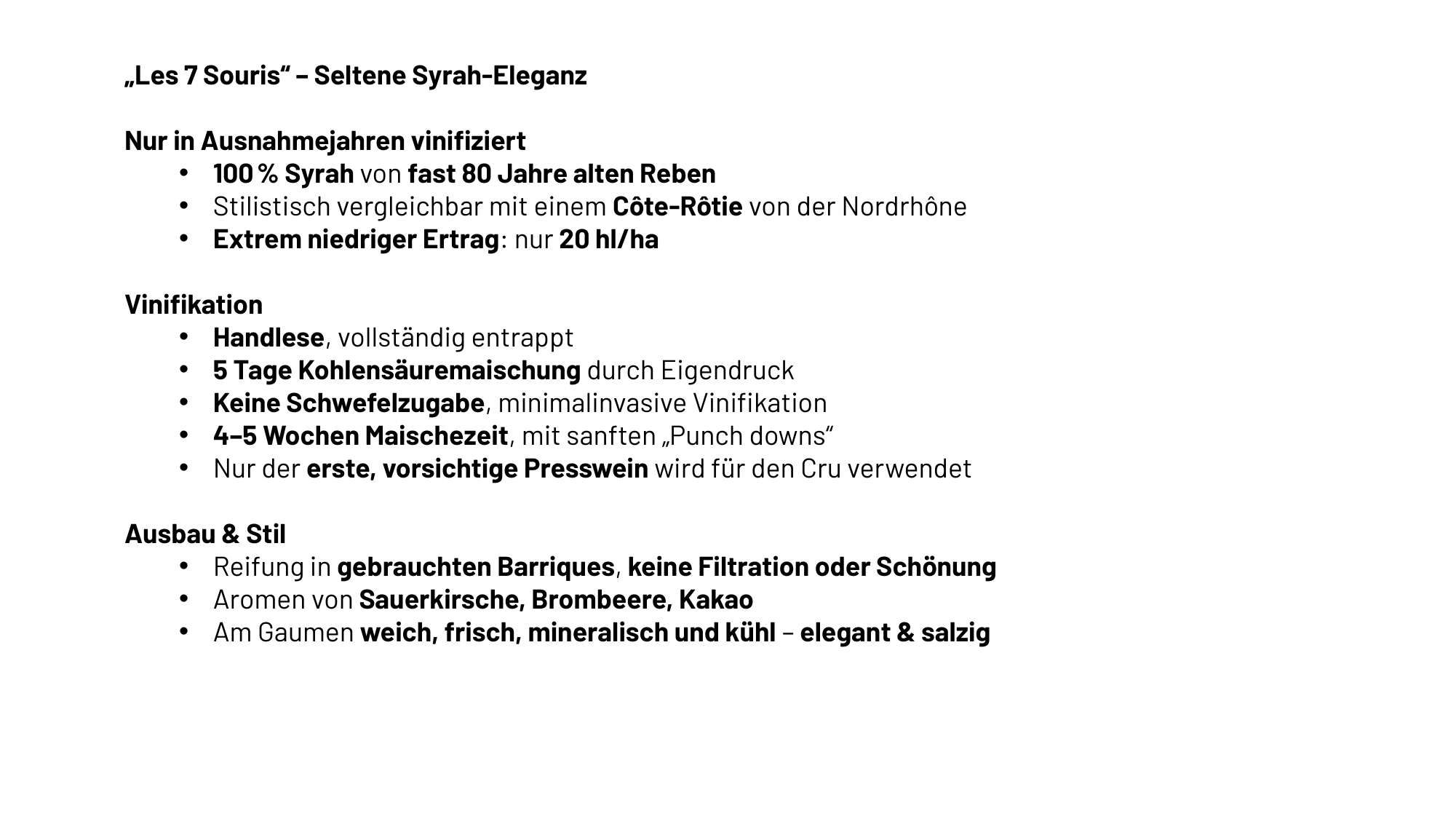

„Les 7 Souris“ – Seltene Syrah-Eleganz

Nur in Ausnahmejahren vinifiziert
100 % Syrah von fast 80 Jahre alten Reben
Stilistisch vergleichbar mit einem Côte-Rôtie von der Nordrhône
Extrem niedriger Ertrag: nur 20 hl/ha

Vinifikation
Handlese, vollständig entrappt
5 Tage Kohlensäuremaischung durch Eigendruck
Keine Schwefelzugabe, minimalinvasive Vinifikation
4–5 Wochen Maischezeit, mit sanften „Punch downs“
Nur der erste, vorsichtige Presswein wird für den Cru verwendet

Ausbau & Stil
Reifung in gebrauchten Barriques, keine Filtration oder Schönung
Aromen von Sauerkirsche, Brombeere, Kakao
Am Gaumen weich, frisch, mineralisch und kühl – elegant & salzig